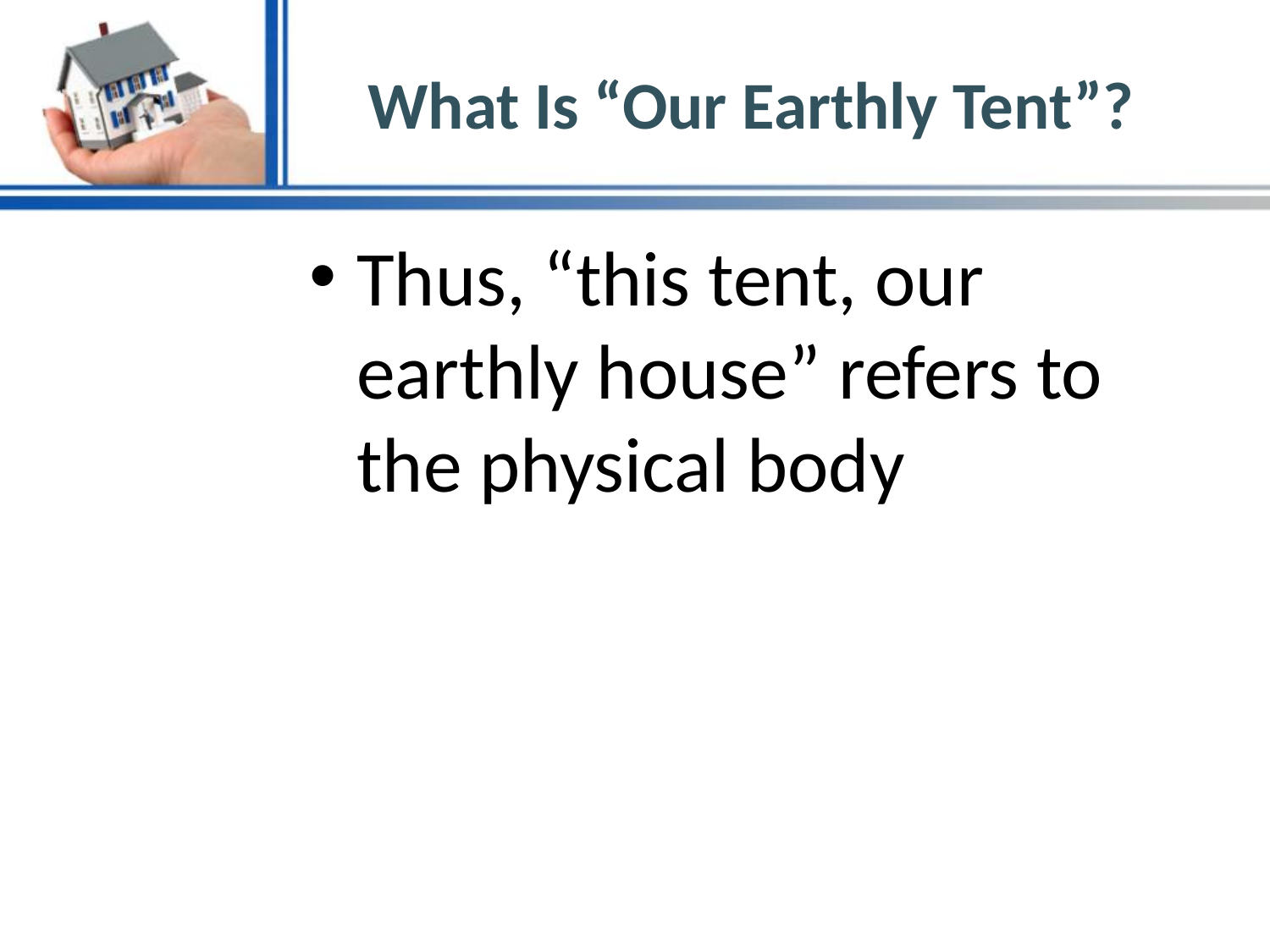

# What Is “Our Earthly Tent”?
Thus, “this tent, our earthly house” refers to the physical body